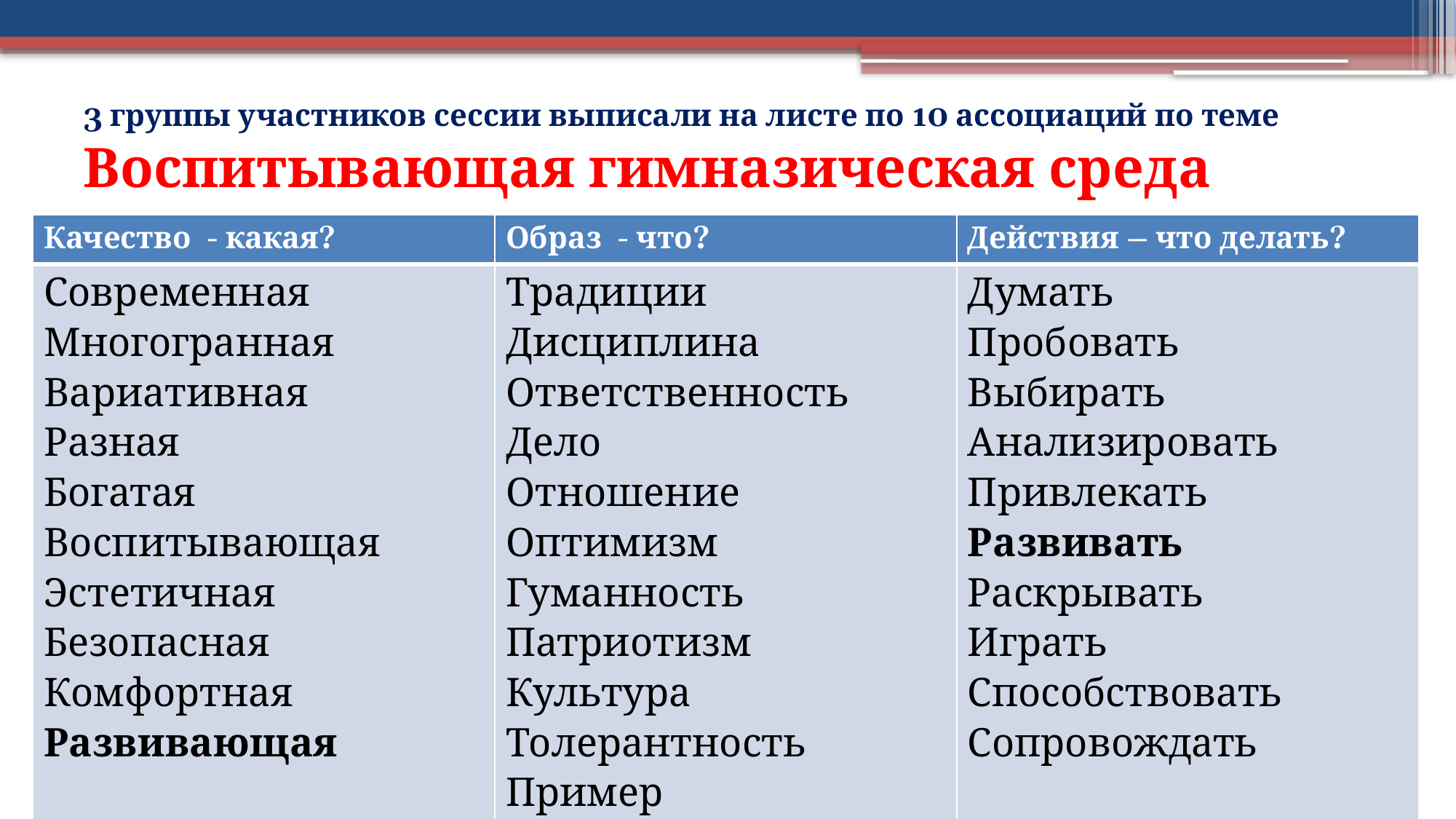

# 3 группы участников сессии выписали на листе по 10 ассоциаций по теме Воспитывающая гимназическая среда
| Качество - какая? | Образ - что? | Действия – что делать? |
| --- | --- | --- |
| Современная Многогранная Вариативная Разная Богатая Воспитывающая Эстетичная Безопасная Комфортная Развивающая | Традиции Дисциплина Ответственность Дело Отношение Оптимизм Гуманность Патриотизм Культура Толерантность Пример | Думать Пробовать Выбирать Анализировать Привлекать Развивать Раскрывать Играть Способствовать Сопровождать |